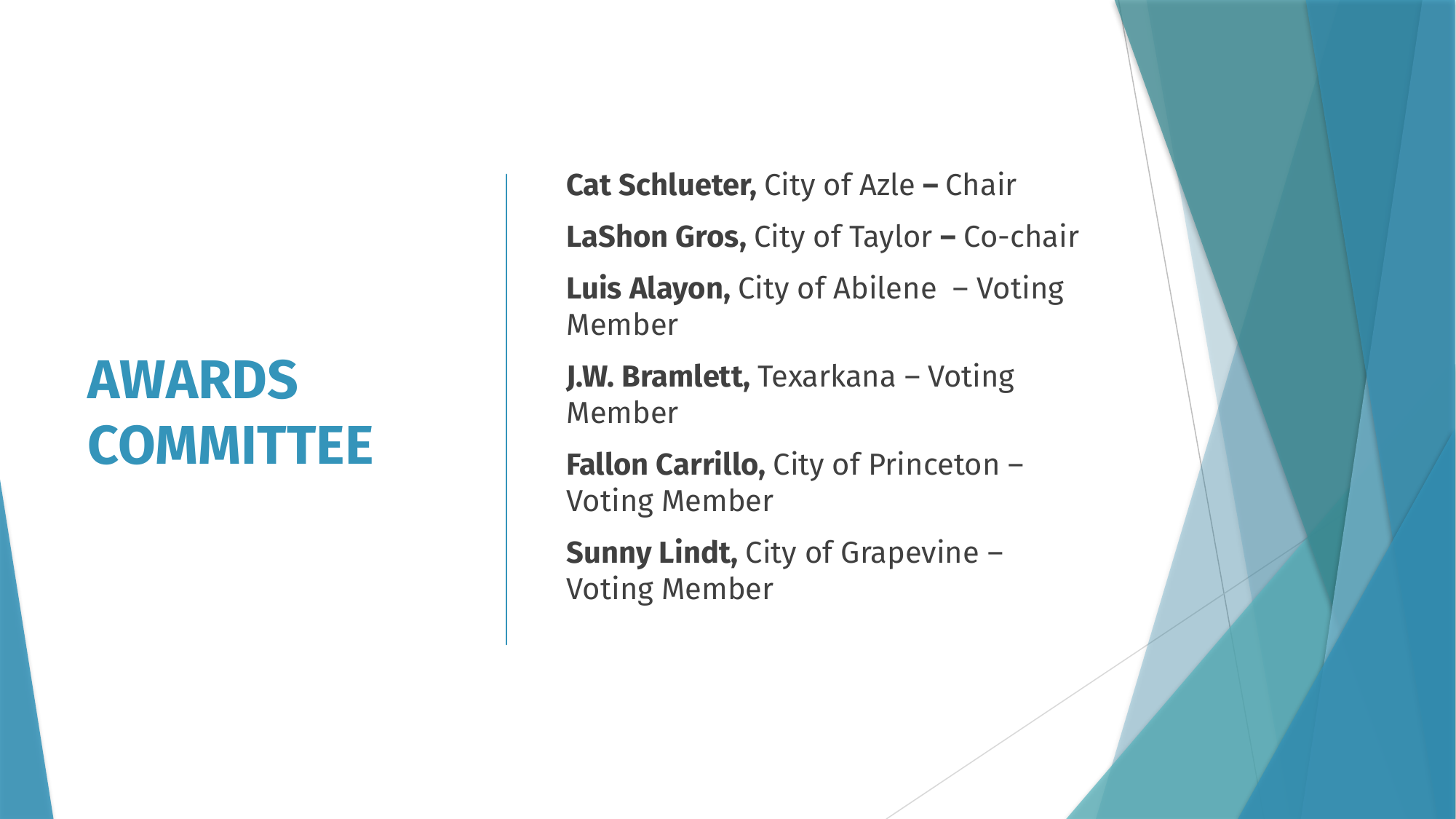

# AWARDS COMMITTEE

Cat Schlueter, City of Azle – Chair
LaShon Gros, City of Taylor – Co-chair
Luis Alayon, City of Abilene  – Voting Member
J.W. Bramlett, Texarkana – Voting Member
Fallon Carrillo, City of Princeton – Voting Member
Sunny Lindt, City of Grapevine – Voting Member